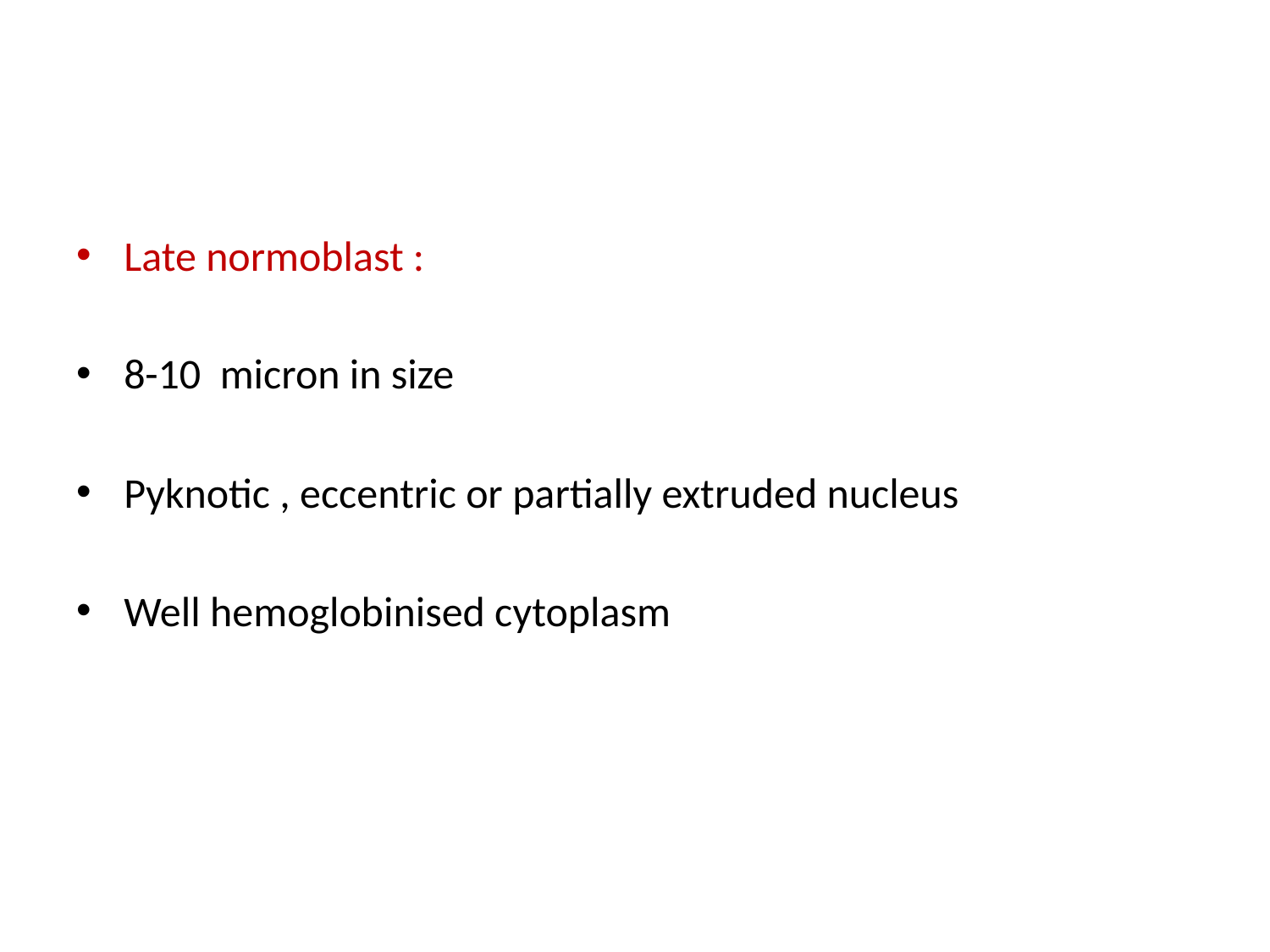

#
Late normoblast :

8-10  micron in size

Pyknotic , eccentric or partially extruded nucleus

Well hemoglobinised cytoplasm